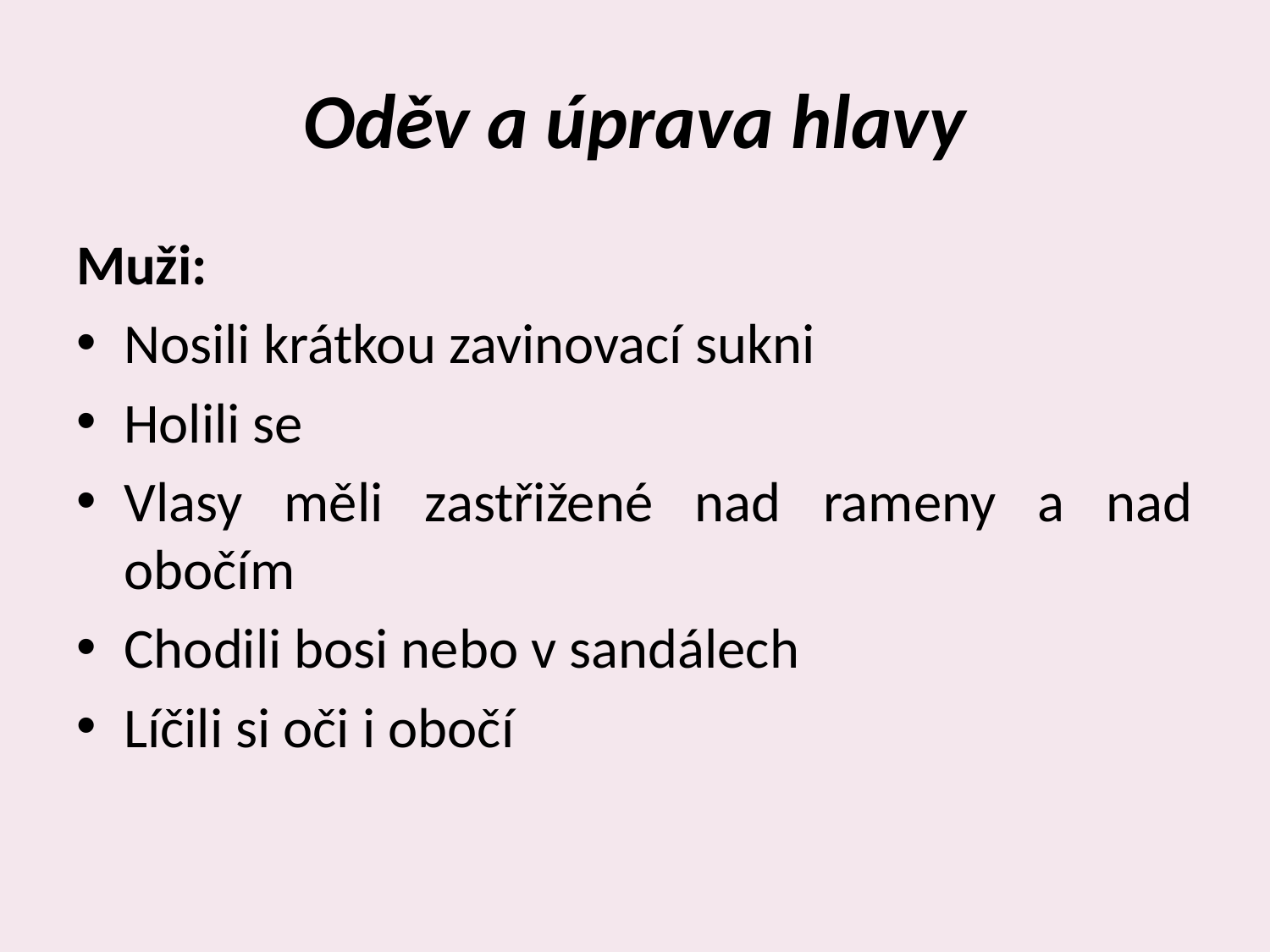

# Oděv a úprava hlavy
Muži:
Nosili krátkou zavinovací sukni
Holili se
Vlasy měli zastřižené nad rameny a nad obočím
Chodili bosi nebo v sandálech
Líčili si oči i obočí